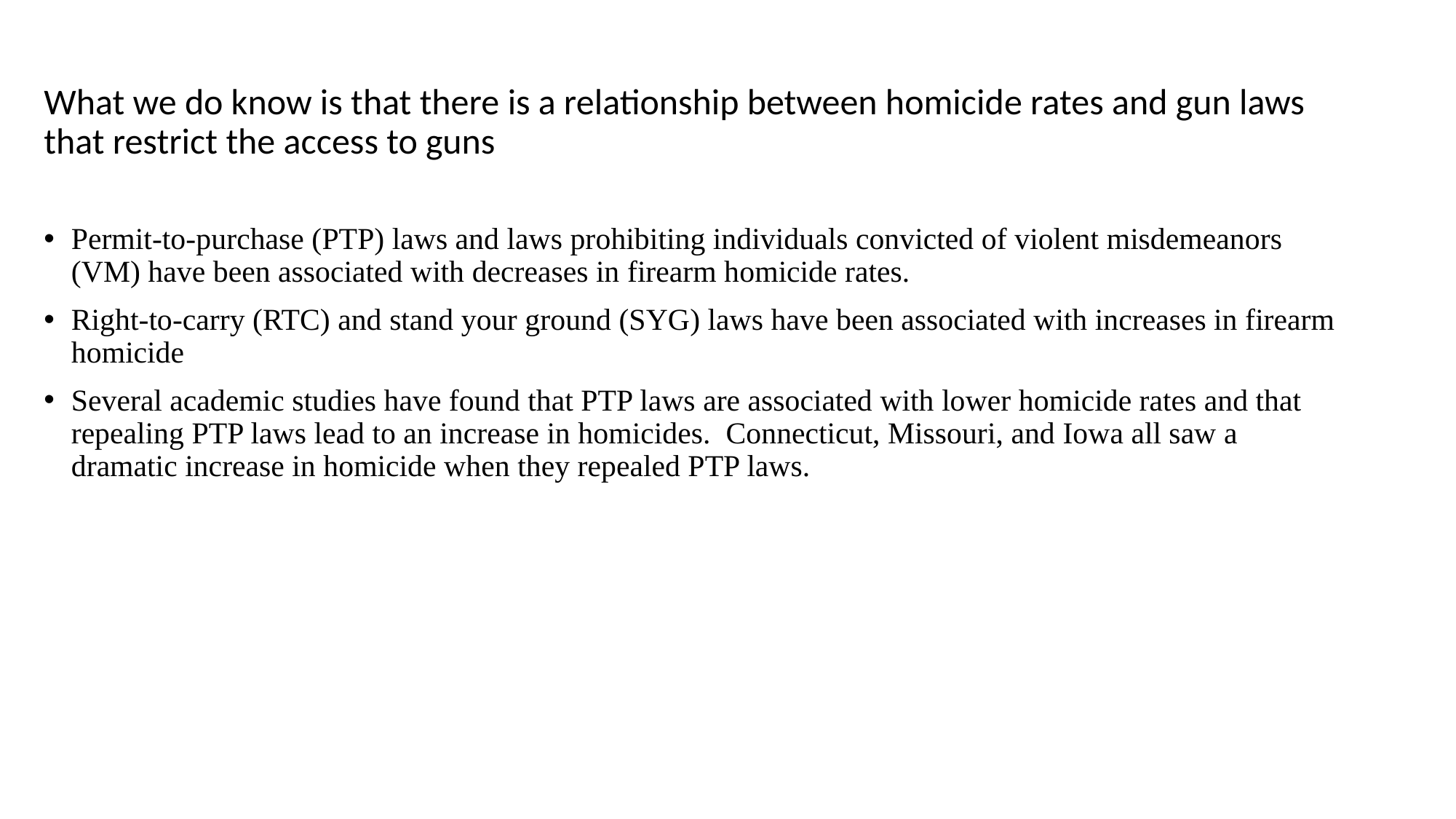

# What we do know is that there is a relationship between homicide rates and gun laws that restrict the access to guns
Permit-to-purchase (PTP) laws and laws prohibiting individuals convicted of violent misdemeanors (VM) have been associated with decreases in firearm homicide rates.
Right-to-carry (RTC) and stand your ground (SYG) laws have been associated with increases in firearm homicide
Several academic studies have found that PTP laws are associated with lower homicide rates and that repealing PTP laws lead to an increase in homicides.  Connecticut, Missouri, and Iowa all saw a dramatic increase in homicide when they repealed PTP laws.